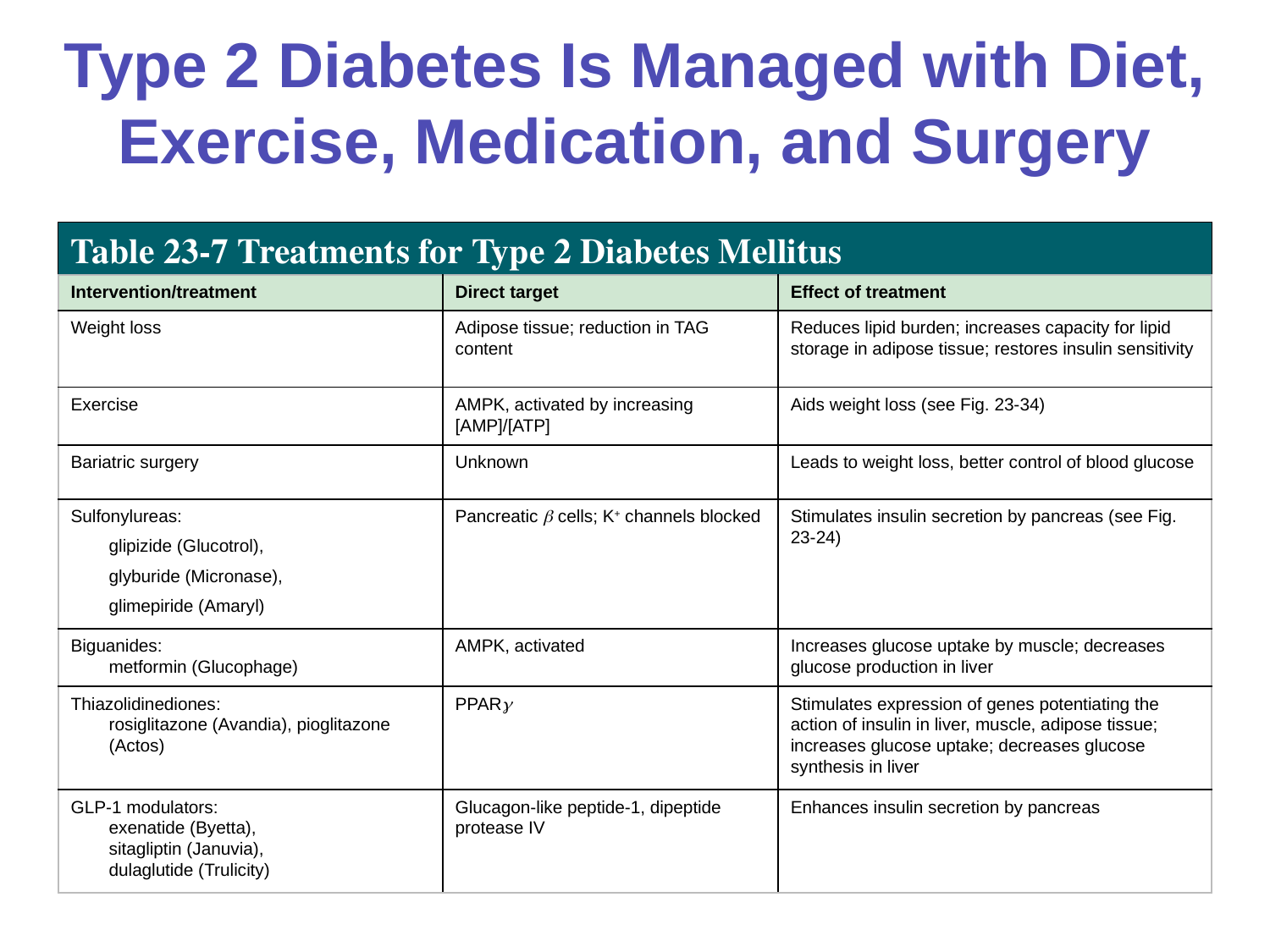

# Type 2 Diabetes Is Managed with Diet, Exercise, Medication, and Surgery
Table 23-7 Treatments for Type 2 Diabetes Mellitus
| Intervention/treatment | Direct target | Effect of treatment |
| --- | --- | --- |
| Weight loss | Adipose tissue; reduction in TAG content | Reduces lipid burden; increases capacity for lipid storage in adipose tissue; restores insulin sensitivity |
| Exercise | AMPK, activated by increasing [AMP]/[ATP] | Aids weight loss (see Fig. 23-34) |
| Bariatric surgery | Unknown | Leads to weight loss, better control of blood glucose |
| Sulfonylureas: glipizide (Glucotrol), glyburide (Micronase), glimepiride (Amaryl) | Pancreatic β cells; K+ channels blocked | Stimulates insulin secretion by pancreas (see Fig. 23-24) |
| Biguanides: metformin (Glucophage) | AMPK, activated | Increases glucose uptake by muscle; decreases glucose production in liver |
| Thiazolidinediones: rosiglitazone (Avandia), pioglitazone (Actos) | PPARγ | Stimulates expression of genes potentiating the action of insulin in liver, muscle, adipose tissue; increases glucose uptake; decreases glucose synthesis in liver |
| GLP-1 modulators: exenatide (Byetta), sitagliptin (Januvia), dulaglutide (Trulicity) | Glucagon-like peptide-1, dipeptide protease IV | Enhances insulin secretion by pancreas |